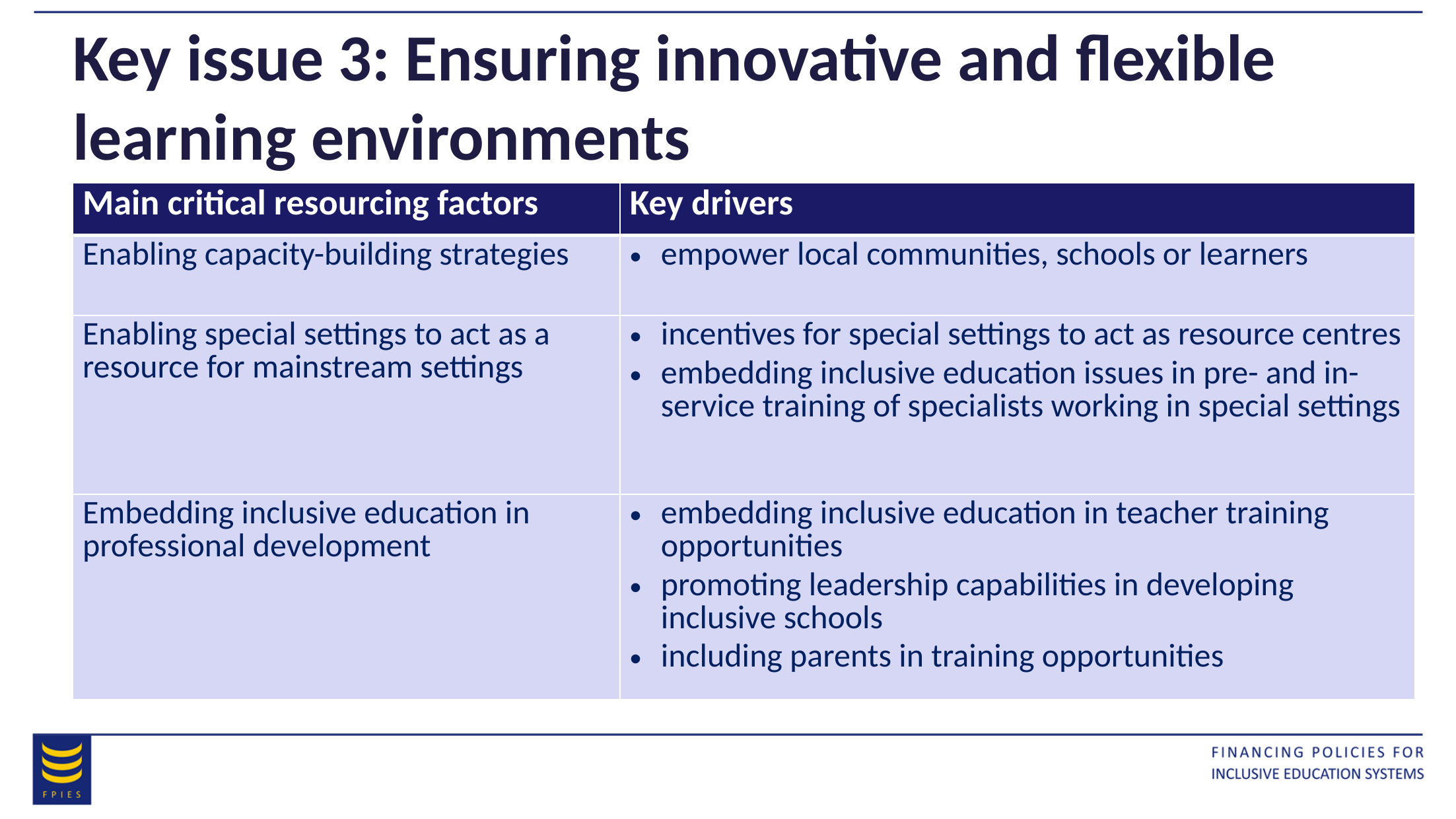

# Key issue 3: Ensuring innovative and flexible learning environments
| Main critical resourcing factors | Key drivers |
| --- | --- |
| Enabling capacity-building strategies | empower local communities, schools or learners |
| Enabling special settings to act as a resource for mainstream settings | incentives for special settings to act as resource centres embedding inclusive education issues in pre- and in-service training of specialists working in special settings |
| Embedding inclusive education in professional development | embedding inclusive education in teacher training opportunities promoting leadership capabilities in developing inclusive schools including parents in training opportunities |